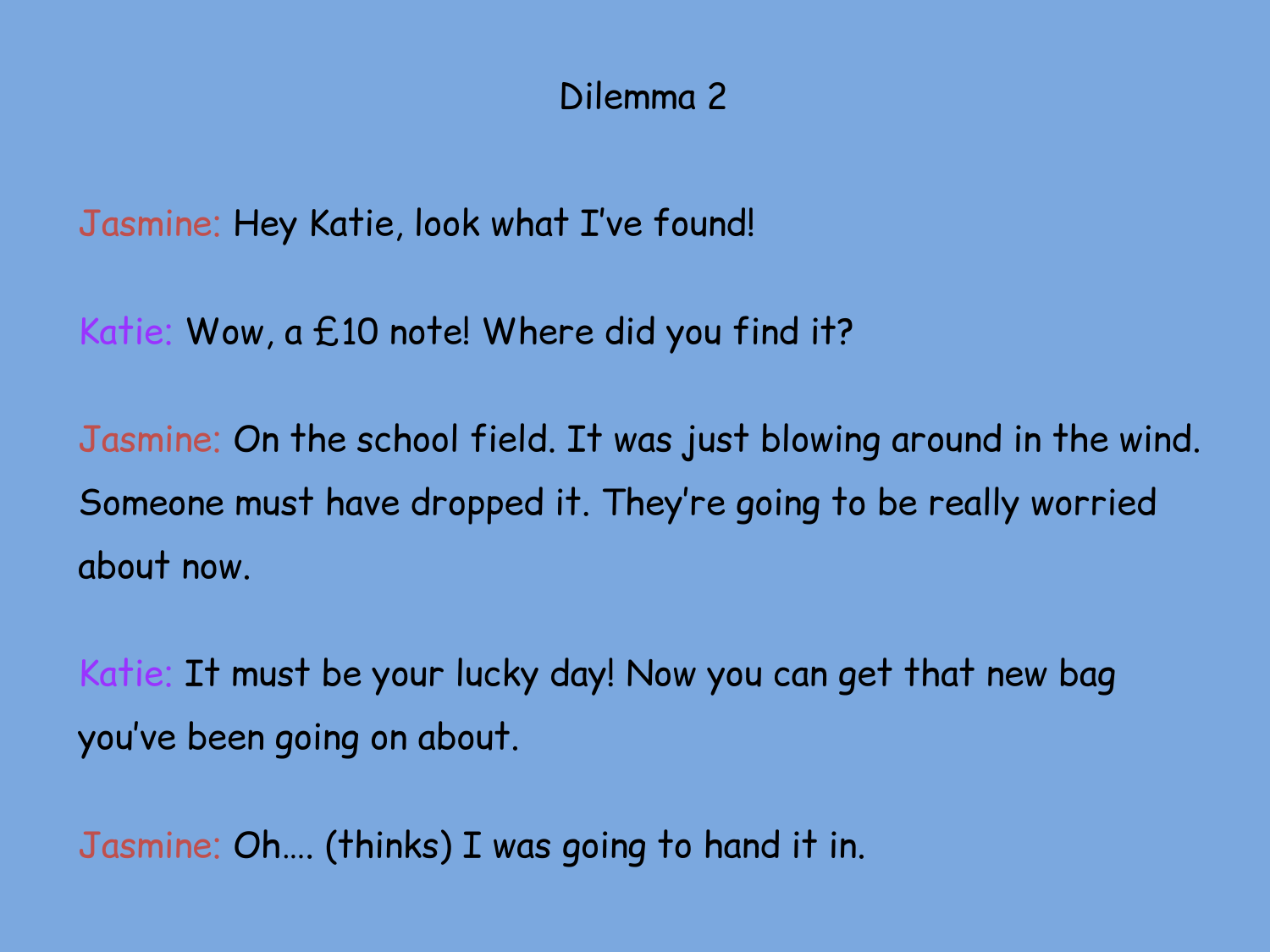

Dilemma 2

Jasmine: Hey Katie, look what I’ve found!

Katie: Wow, a £10 note! Where did you find it?

Jasmine: On the school field. It was just blowing around in the wind. Someone must have dropped it. They’re going to be really worried about now.

Katie: It must be your lucky day! Now you can get that new bag you’ve been going on about.

Jasmine: Oh…. (thinks) I was going to hand it in.